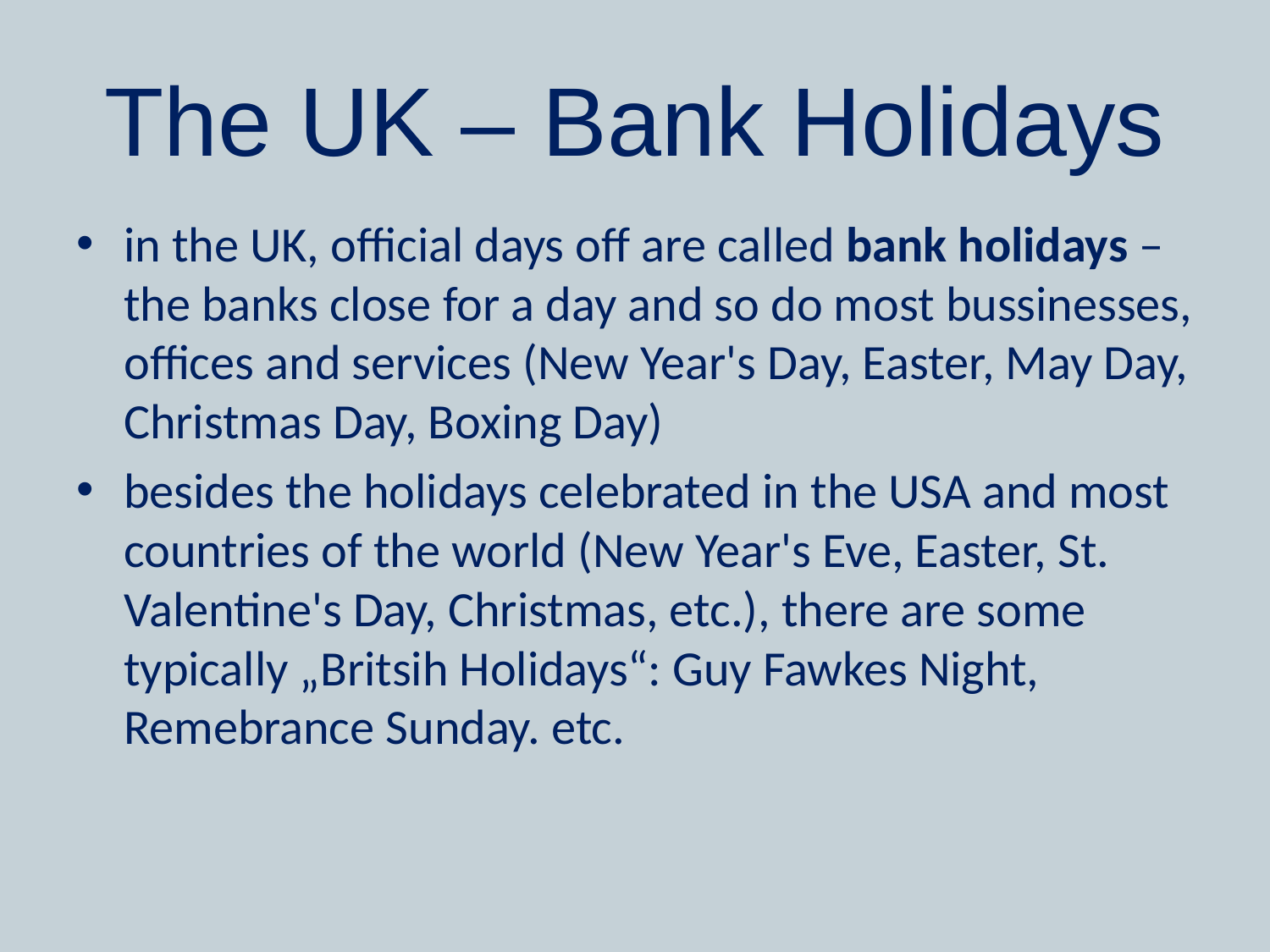

# The UK – Bank Holidays
in the UK, official days off are called bank holidays – the banks close for a day and so do most bussinesses, offices and services (New Year's Day, Easter, May Day, Christmas Day, Boxing Day)
besides the holidays celebrated in the USA and most countries of the world (New Year's Eve, Easter, St. Valentine's Day, Christmas, etc.), there are some typically „Britsih Holidays“: Guy Fawkes Night, Remebrance Sunday. etc.